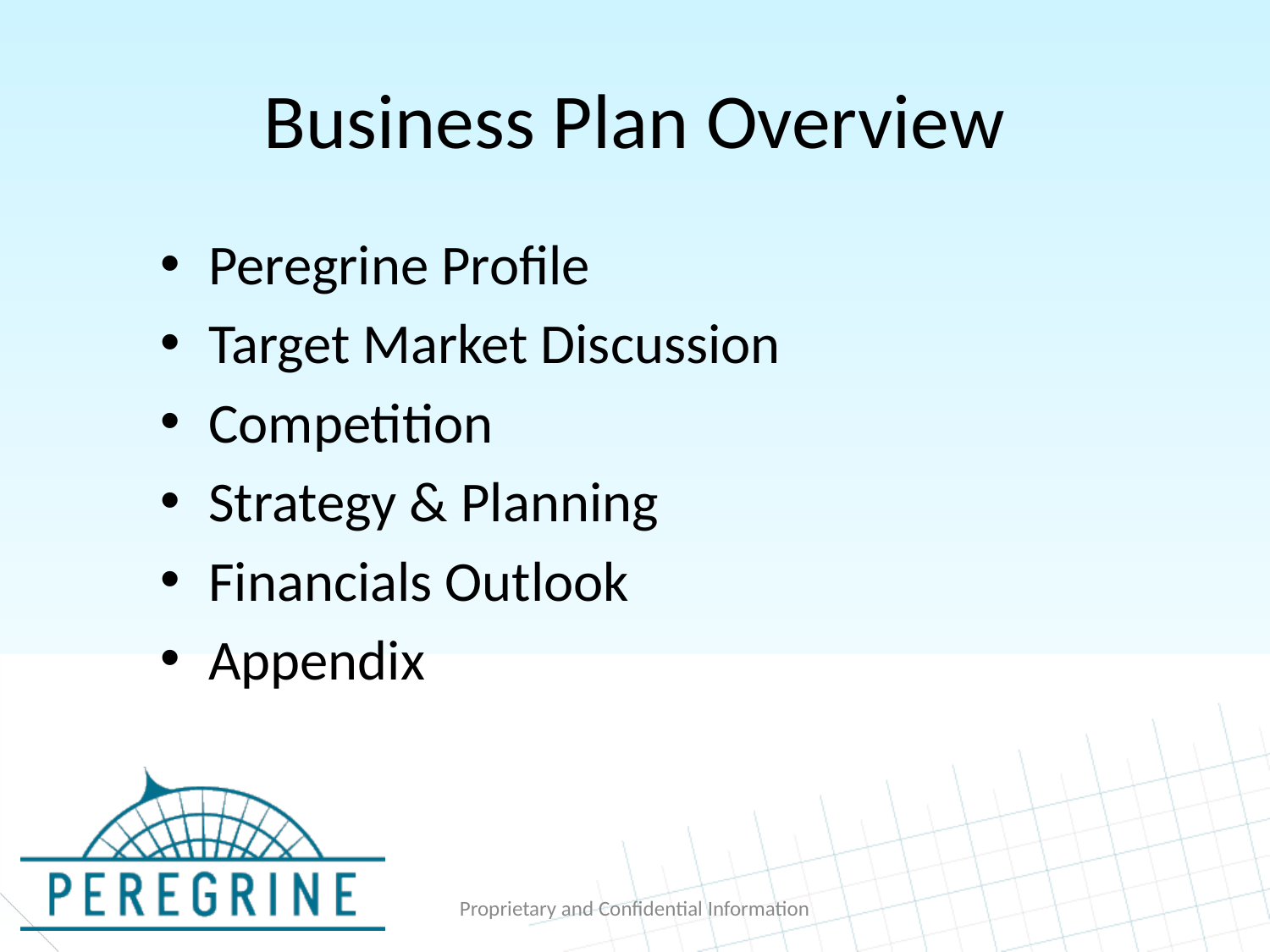

# Business Plan Overview
Peregrine Profile
Target Market Discussion
Competition
Strategy & Planning
Financials Outlook
Appendix
Proprietary and Confidential Information